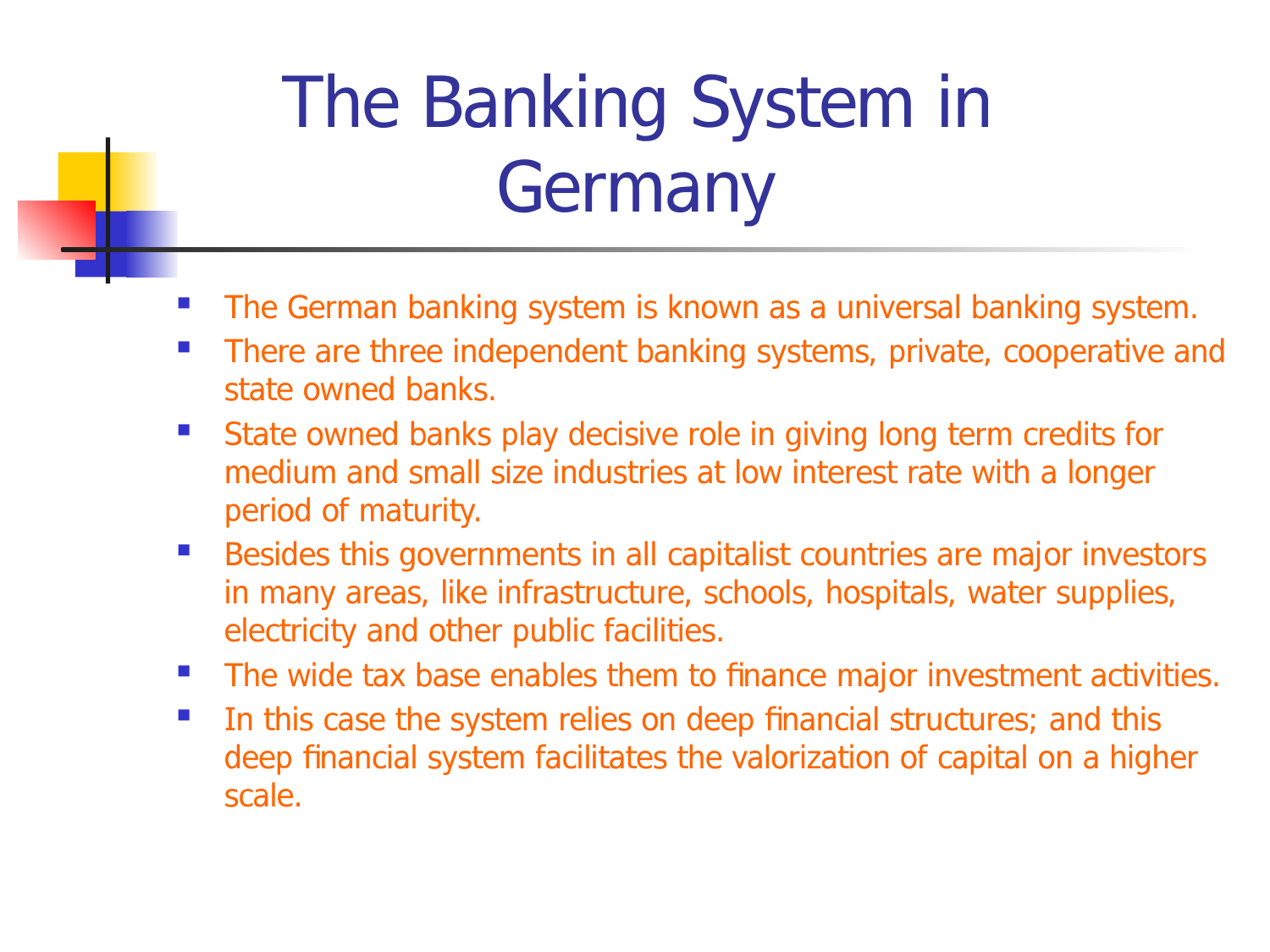

# The Banking System in 			         Germany
The German banking system is known as a universal banking system.
There are three independent banking systems, private, cooperative and state owned banks.
State owned banks play decisive role in giving long term credits for medium and small size industries at low interest rate with a longer period of maturity.
Besides this governments in all capitalist countries are major investors in many areas, like infrastructure, schools, hospitals, water supplies, electricity and other public facilities.
The wide tax base enables them to finance major investment activities.
In this case the system relies on deep financial structures; and this deep financial system facilitates the valorization of capital on a higher scale.